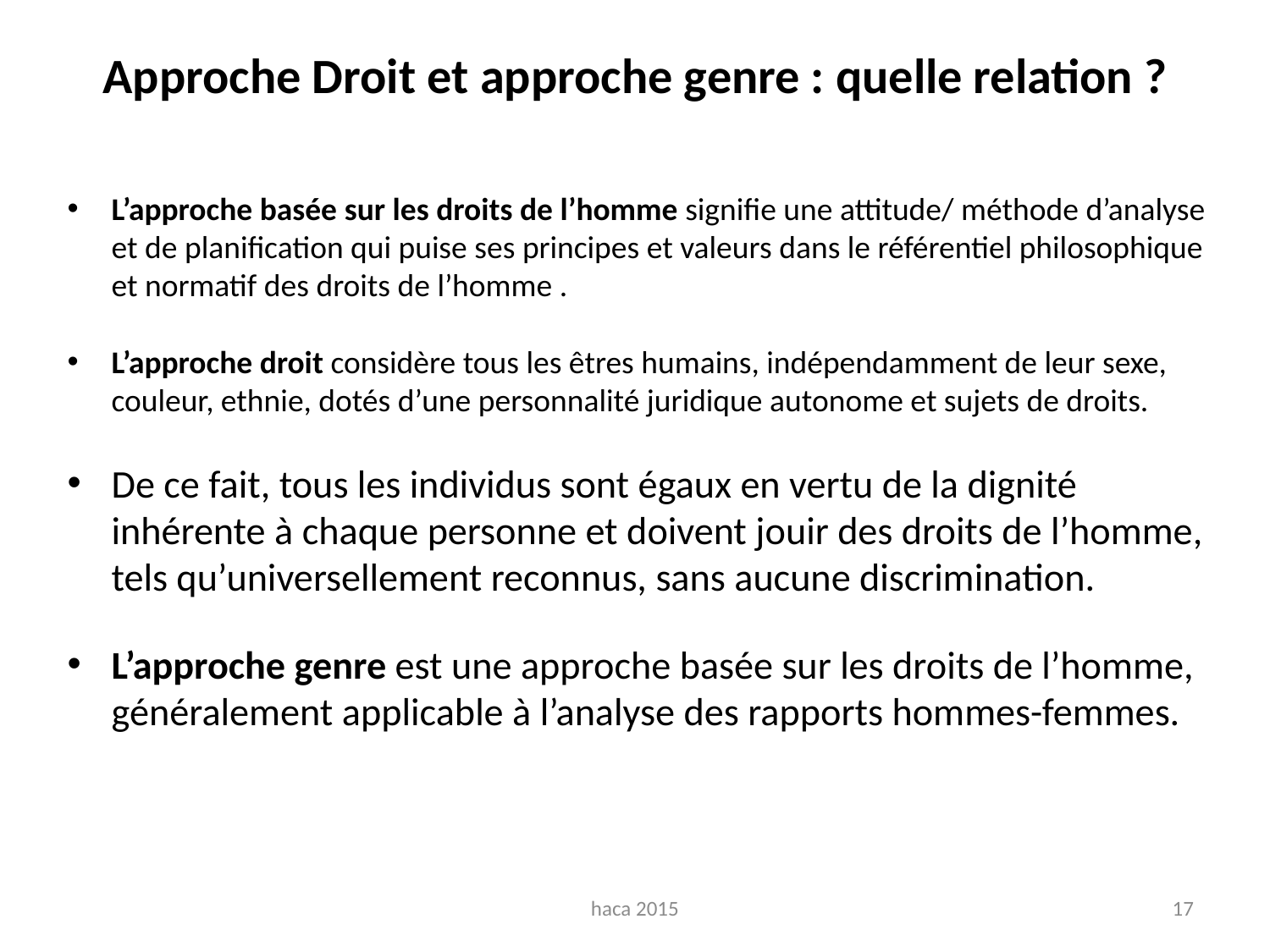

Approche Droit et approche genre : quelle relation ?

L’approche basée sur les droits de l’homme signifie une attitude/ méthode d’analyse et de planification qui puise ses principes et valeurs dans le référentiel philosophique et normatif des droits de l’homme .

L’approche droit considère tous les êtres humains, indépendamment de leur sexe, couleur, ethnie, dotés d’une personnalité juridique autonome et sujets de droits.

De ce fait, tous les individus sont égaux en vertu de la dignité inhérente à chaque personne et doivent jouir des droits de l’homme, tels qu’universellement reconnus, sans aucune discrimination.

L’approche genre est une approche basée sur les droits de l’homme, généralement applicable à l’analyse des rapports hommes-femmes.

haca 2015
17